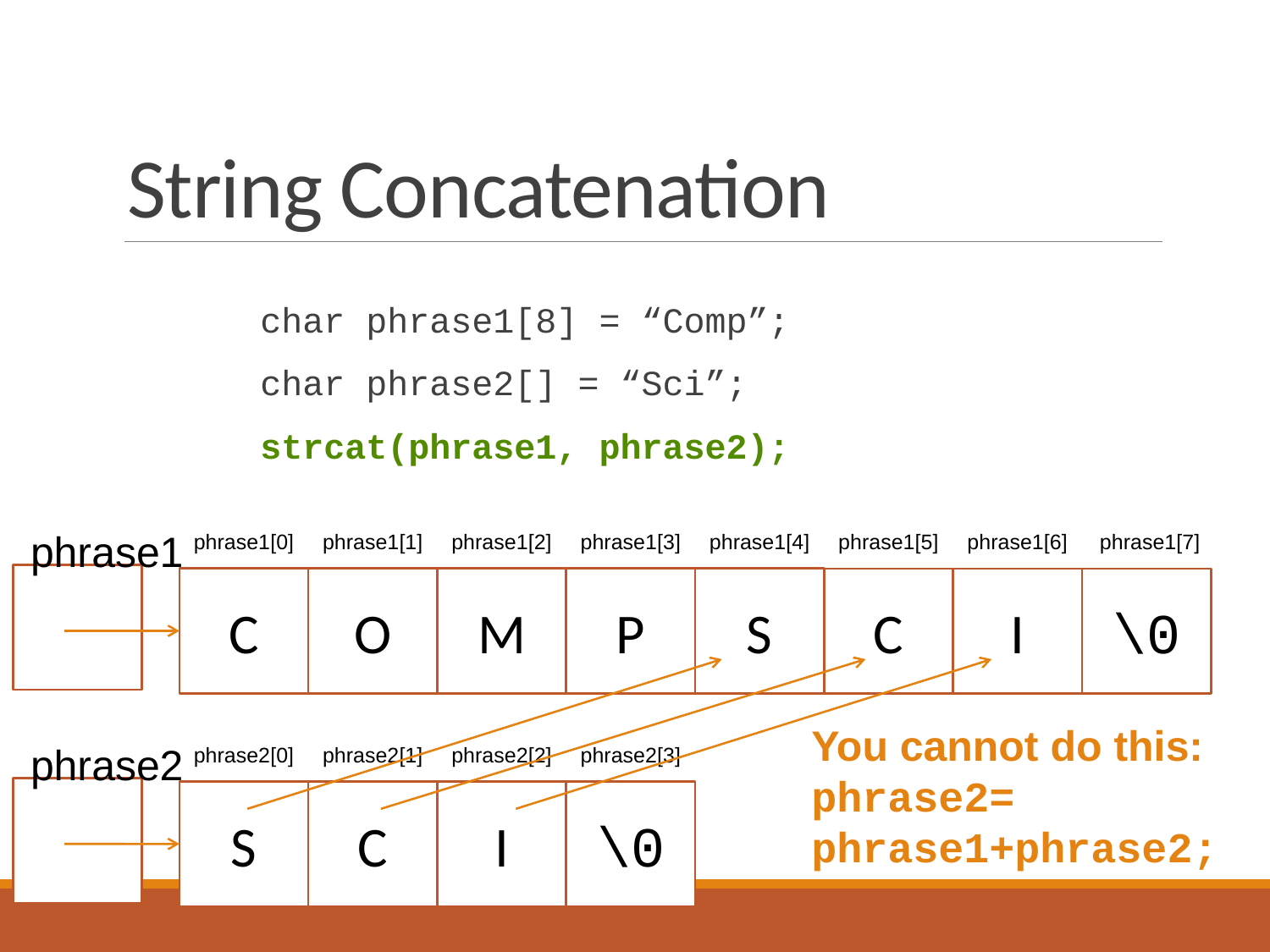

# String Concatenation
char phrase1[8] = “Comp”;
char phrase2[] = “Sci”;
strcat(phrase1, phrase2);
phrase1
phrase1[1]
phrase1[2]
phrase1[0]
phrase1[3]
phrase1[4]
phrase1[6]
phrase1[7]
phrase1[5]

C
O
M
P
S
C
I
\0
You cannot do this: phrase2=
phrase1+phrase2;
phrase2
phrase2[1]
phrase2[2]
phrase2[0]
phrase2[3]

S
C
I
\0